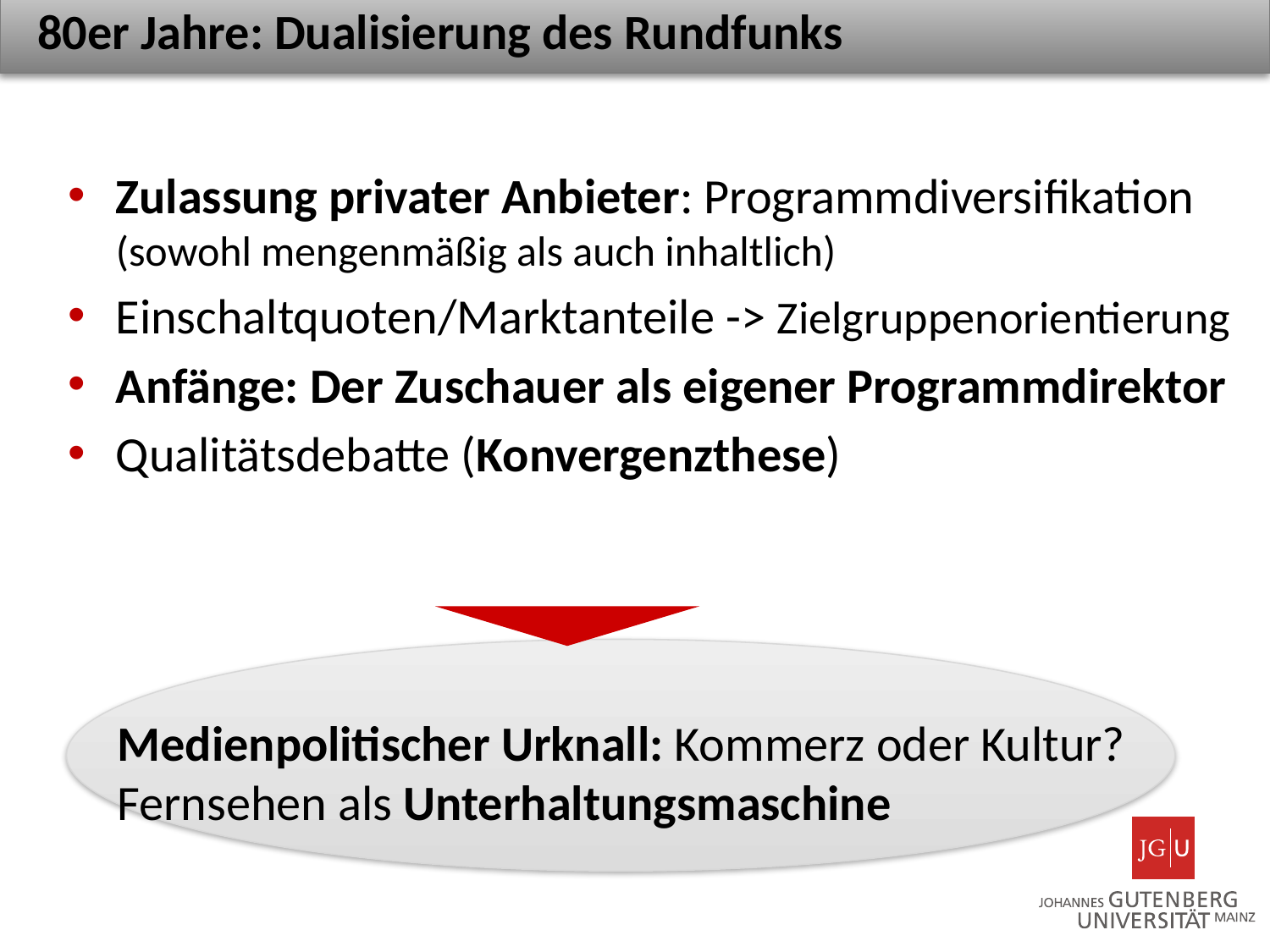

# 80er Jahre: Dualisierung des Rundfunks
Zulassung privater Anbieter: Programmdiversifikation (sowohl mengenmäßig als auch inhaltlich)
Einschaltquoten/Marktanteile -> Zielgruppenorientierung
Anfänge: Der Zuschauer als eigener Programmdirektor
Qualitätsdebatte (Konvergenzthese)

Medienpolitischer Urknall: Kommerz oder Kultur?        	Fernsehen als Unterhaltungsmaschine